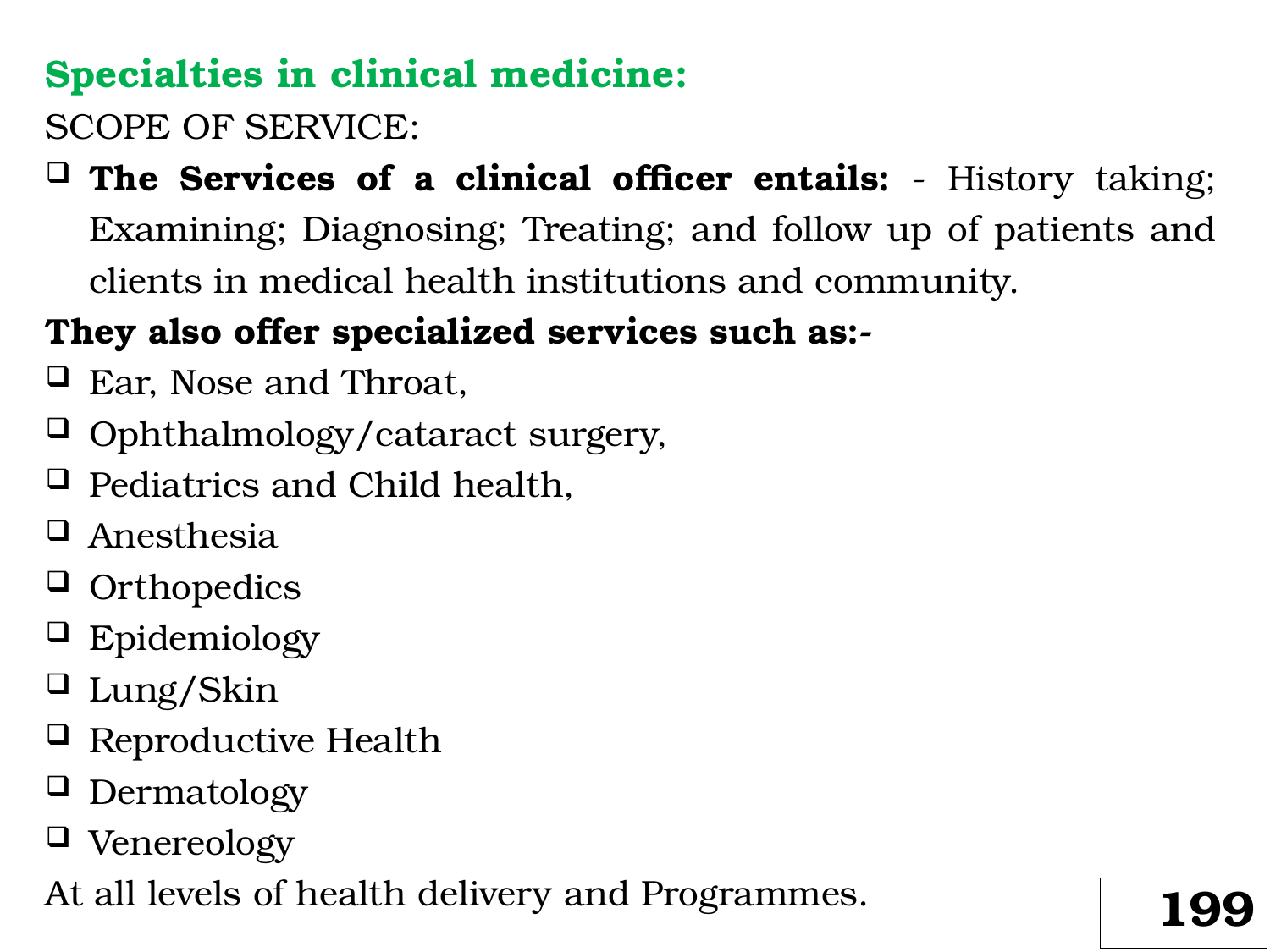

Specialties in clinical medicine:
SCOPE OF SERVICE:
The Services of a clinical officer entails: - History taking; Examining; Diagnosing; Treating; and follow up of patients and clients in medical health institutions and community.
They also offer specialized services such as:-
Ear, Nose and Throat,
Ophthalmology/cataract surgery,
Pediatrics and Child health,
Anesthesia
Orthopedics
Epidemiology
Lung/Skin
Reproductive Health
Dermatology
Venereology
At all levels of health delivery and Programmes.

199